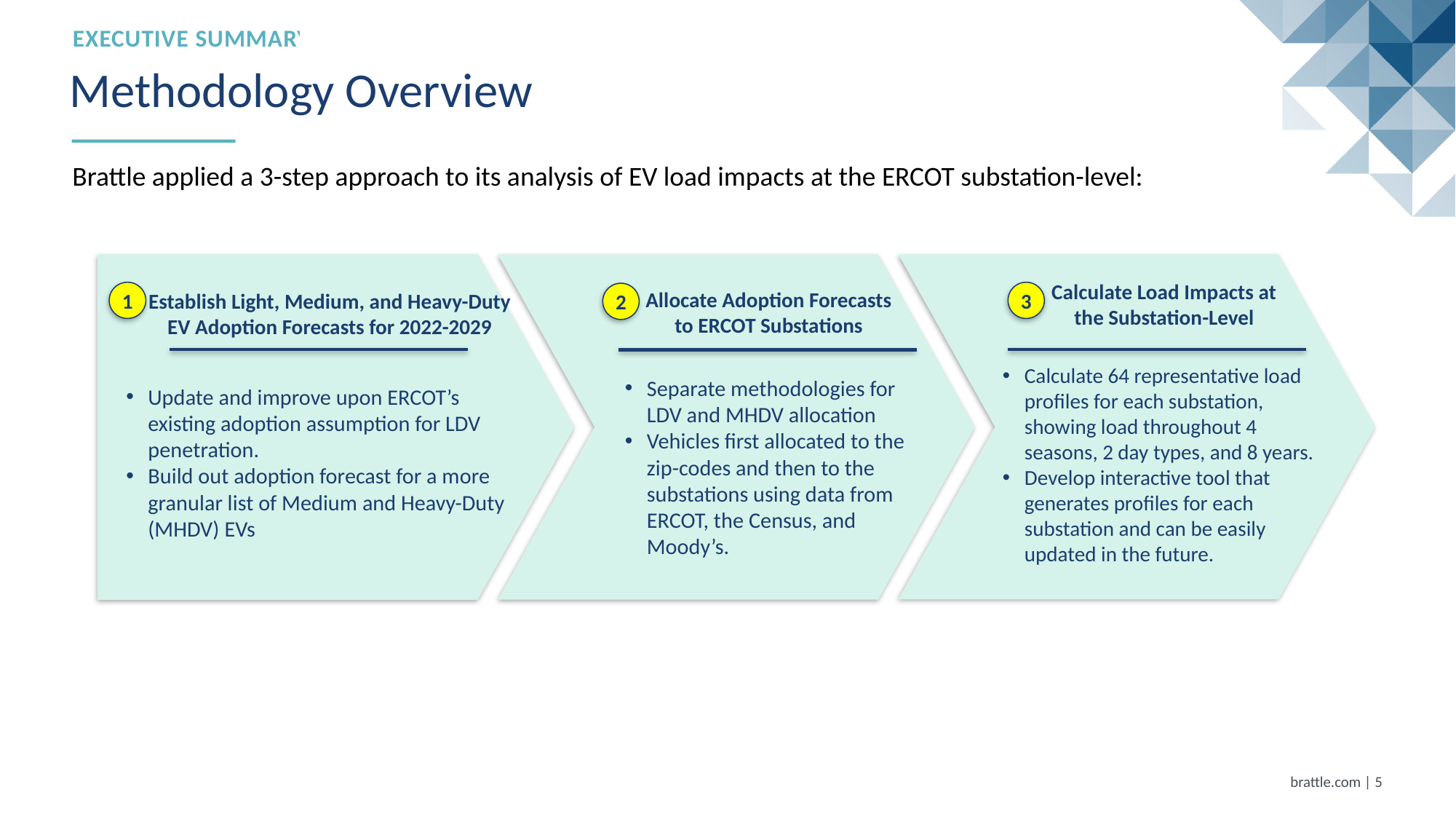

Executive summary
# Methodology Overview
Brattle applied a 3-step approach to its analysis of EV load impacts at the ERCOT substation-level:

1
Establish Light, Medium, and Heavy-Duty EV Adoption Forecasts for 2022-2029
Update and improve upon ERCOT’s existing adoption assumption for LDV penetration.
Build out adoption forecast for a more granular list of Medium and Heavy-Duty (MHDV) EVs

Calculate Load Impacts at the Substation-Level
3

Calculate 64 representative load profiles for each substation, showing load throughout 4 seasons, 2 day types, and 8 years.
Develop interactive tool that generates profiles for each substation and can be easily updated in the future.

Allocate Adoption Forecasts to ERCOT Substations
2
Separate methodologies for LDV and MHDV allocation
Vehicles first allocated to the zip-codes and then to the substations using data from ERCOT, the Census, and Moody’s.
brattle.com | 5